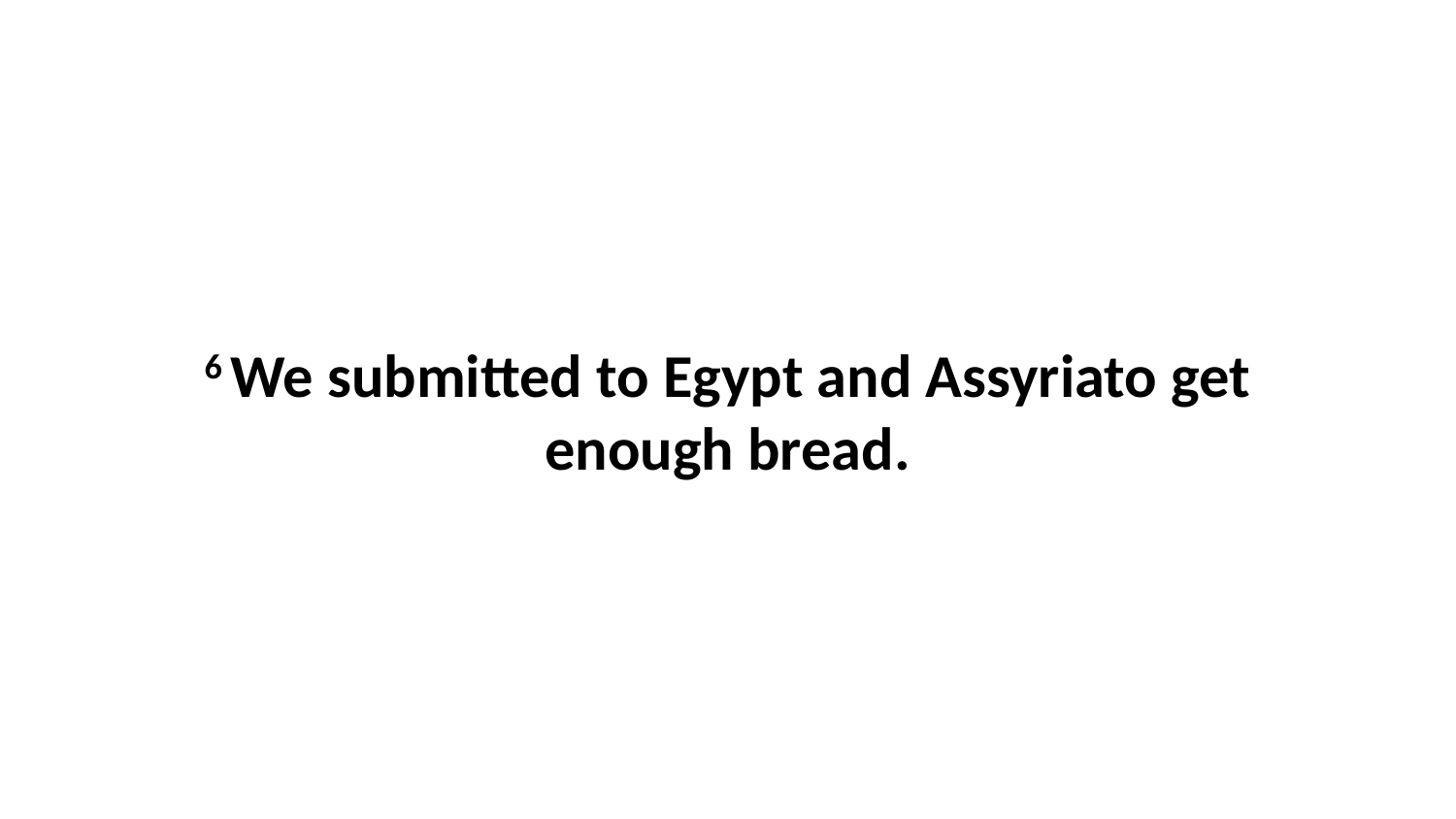

6 We submitted to Egypt and Assyriato get enough bread.